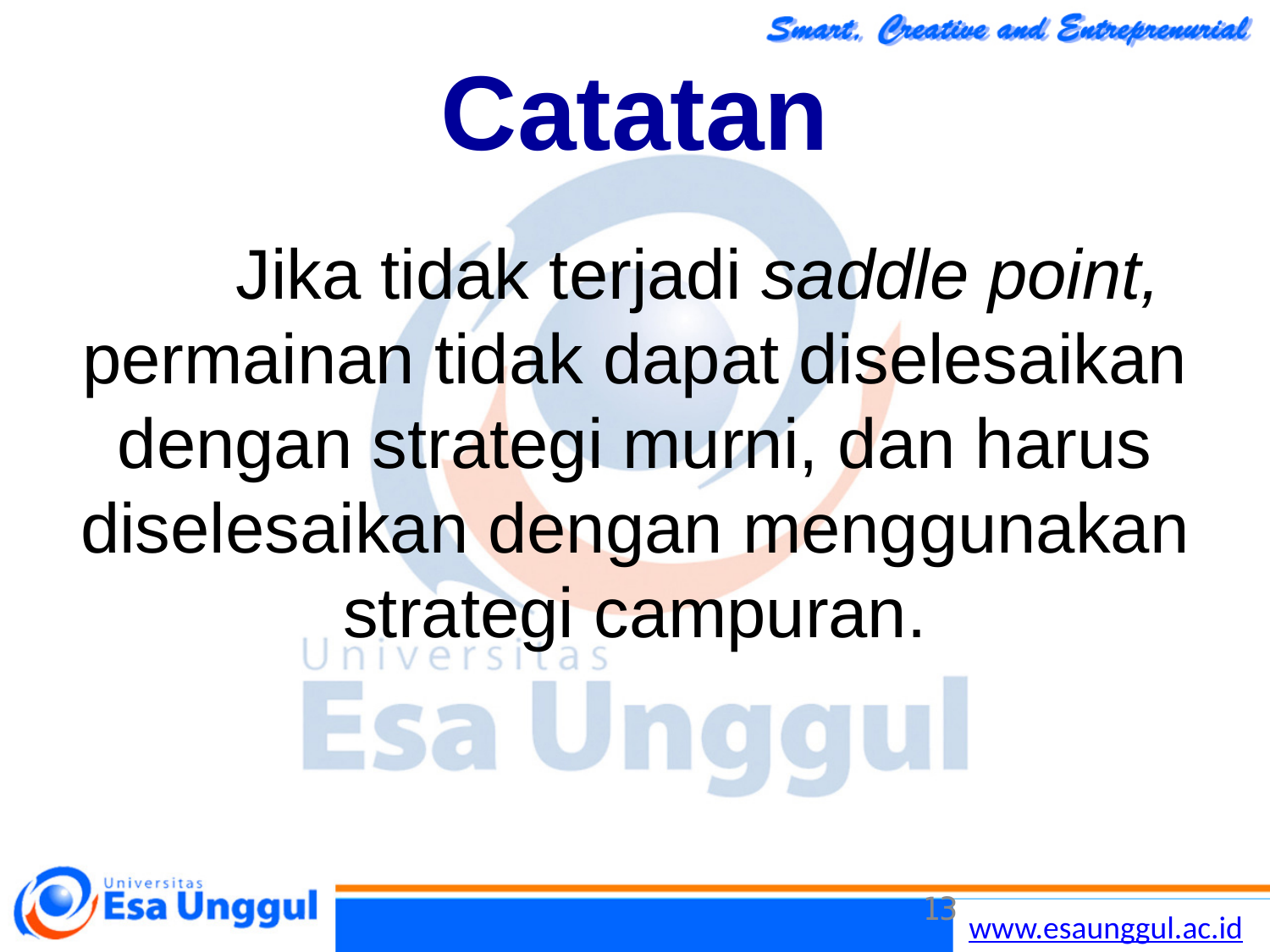

# Catatan
	Jika tidak terjadi saddle point, permainan tidak dapat diselesaikan dengan strategi murni, dan harus diselesaikan dengan menggunakan strategi campuran.
13